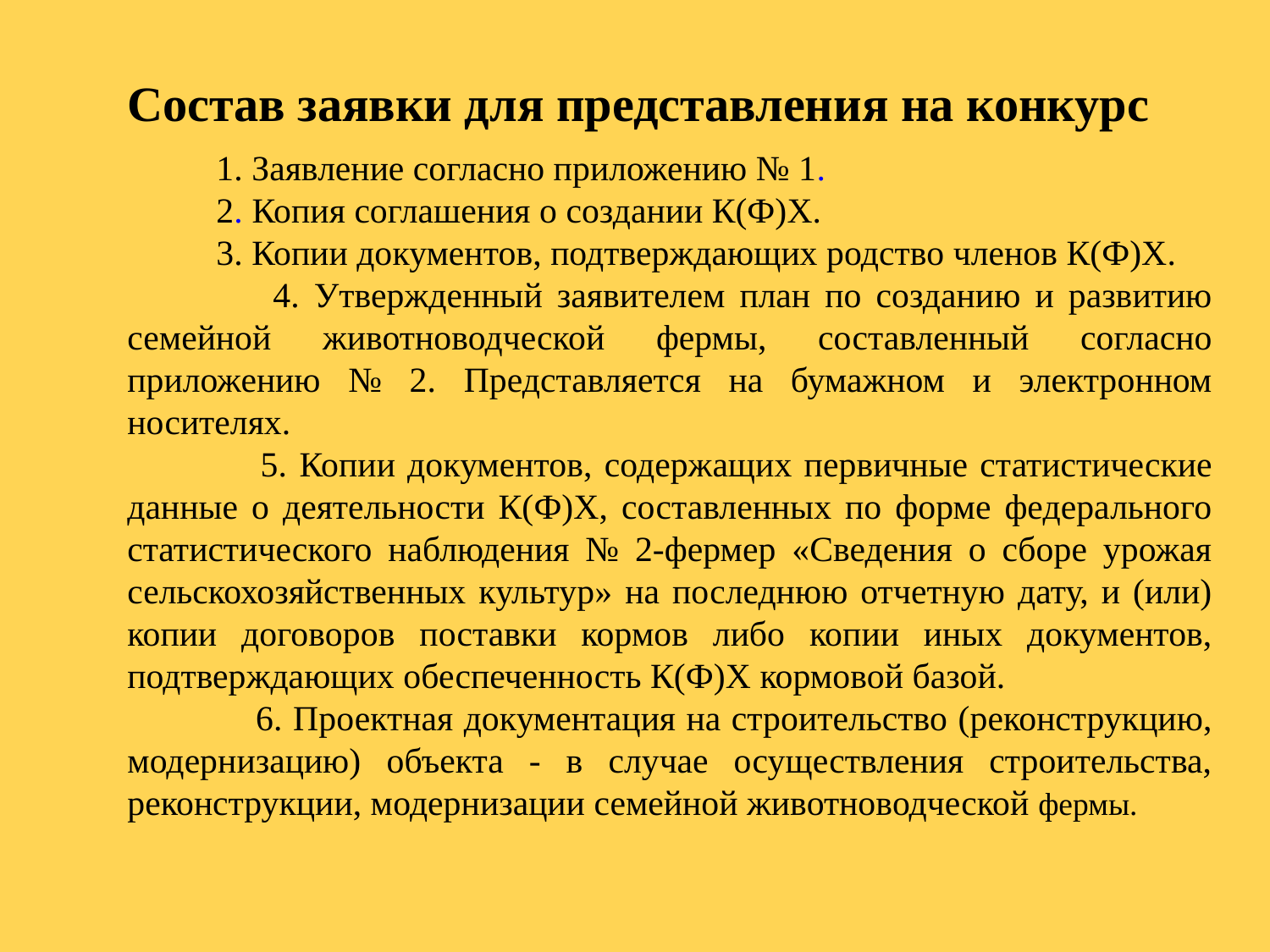

Состав заявки для представления на конкурс
          1. Заявление согласно приложению № 1.
          2. Копия соглашения о создании К(Ф)Х.
          3. Копии документов, подтверждающих родство членов К(Ф)Х.
          4. Утвержденный заявителем план по созданию и развитию семейной животноводческой фермы, составленный согласно приложению № 2. Представляется на бумажном и электронном носителях.
           5. Копии документов, содержащих первичные статистические данные о деятельности К(Ф)Х, составленных по форме федерального статистического наблюдения № 2-фермер «Сведения о сборе урожая сельскохозяйственных культур» на последнюю отчетную дату, и (или) копии договоров поставки кормов либо копии иных документов, подтверждающих обеспеченность К(Ф)Х кормовой базой.
            6. Проектная документация на строительство (реконструкцию, модернизацию) объекта - в случае осуществления строительства, реконструкции, модернизации семейной животноводческой фермы.